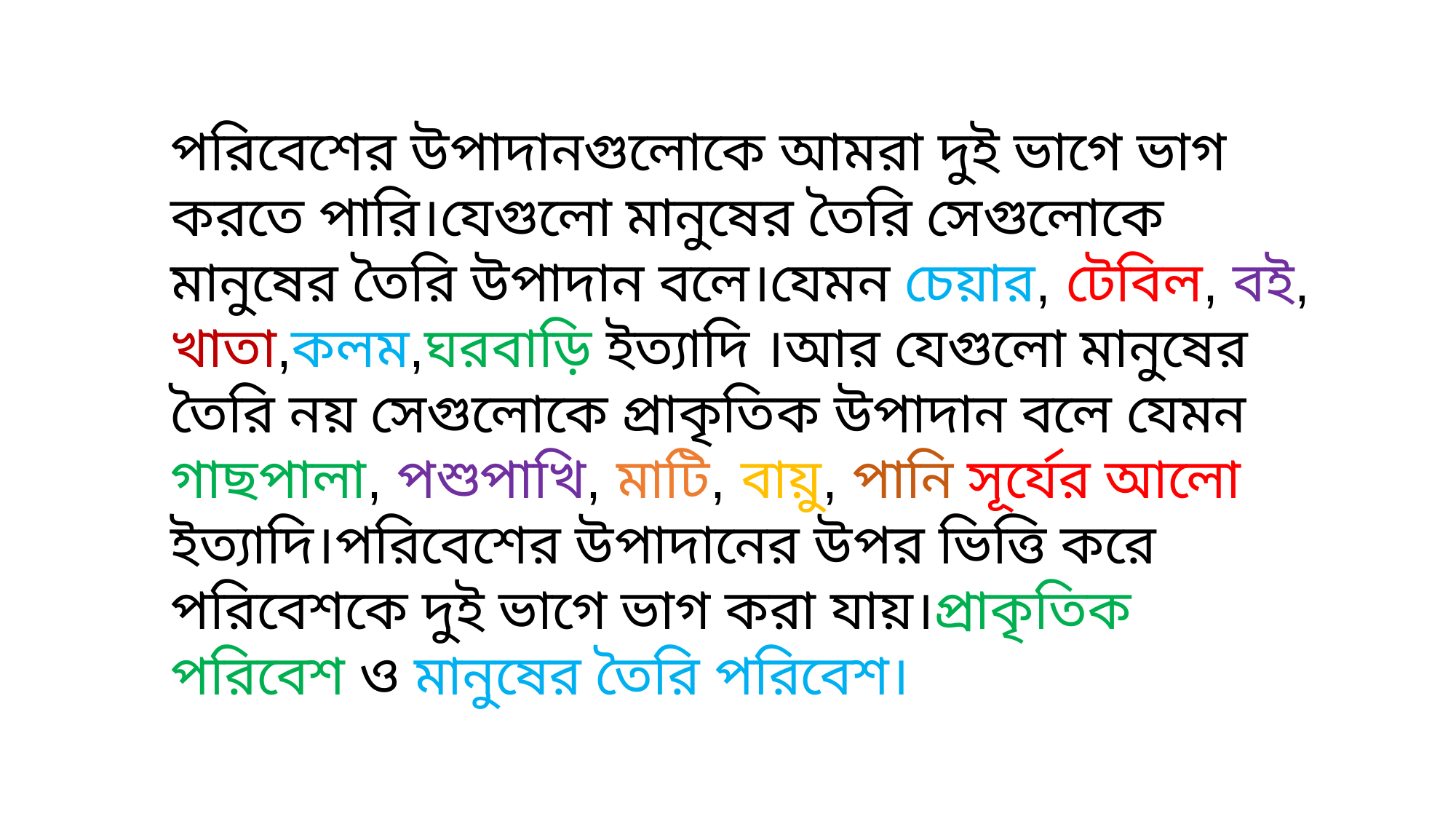

পরিবেশের উপাদানগুলোকে আমরা দুই ভাগে ভাগ করতে পারি।যেগুলো মানুষের তৈরি সেগুলোকে মানুষের তৈরি উপাদান বলে।যেমন চেয়ার, টেবিল, বই, খাতা,কলম,ঘরবাড়ি ইত্যাদি ।আর যেগুলো মানুষের তৈরি নয় সেগুলোকে প্রাকৃতিক উপাদান বলে যেমন  গাছপালা, পশুপাখি, মাটি, বায়ু, পানি সূর্যের আলো ইত্যাদি।পরিবেশের উপাদানের উপর ভিত্তি করে পরিবেশকে দুই ভাগে ভাগ করা যায়।প্রাকৃতিক পরিবেশ ও মানুষের তৈরি পরিবেশ।